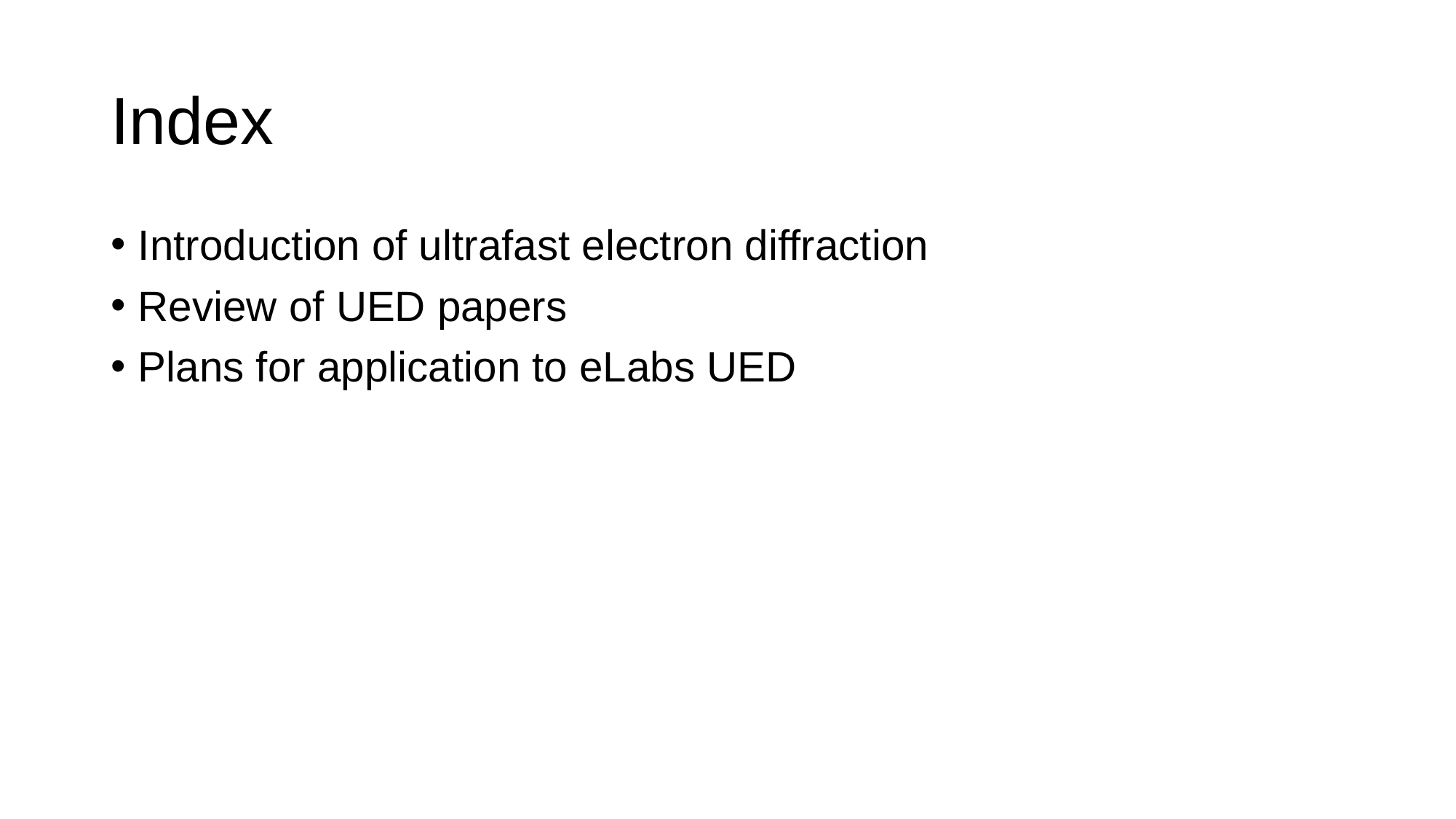

# Index
Introduction of ultrafast electron diffraction
Review of UED papers
Plans for application to eLabs UED